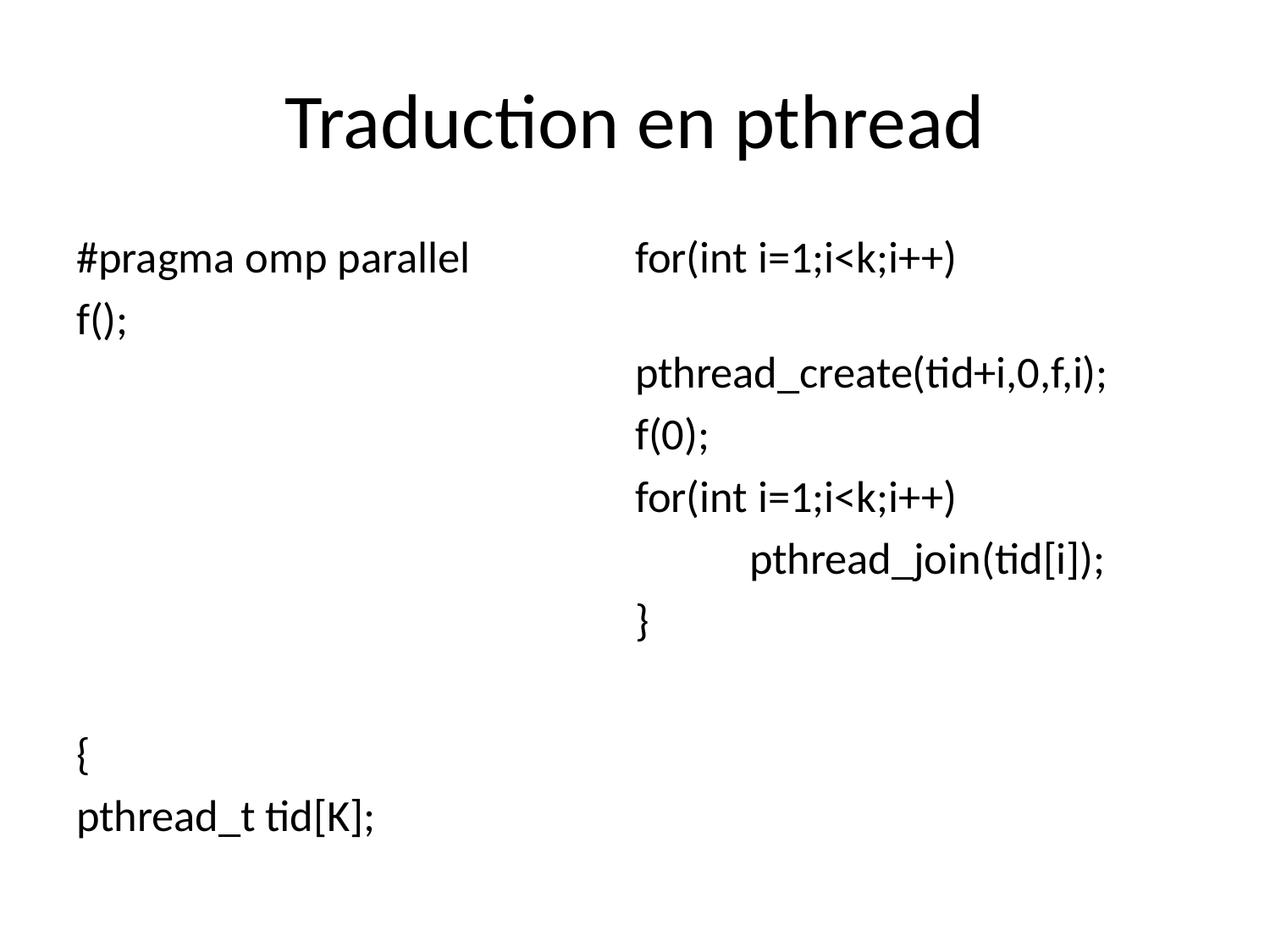

# Traduction en pthread
#pragma omp parallel
f();

{
pthread_t tid[K];
for(int i=1;i<k;i++)
	pthread_create(tid+i,0,f,i);
f(0);
for(int i=1;i<k;i++)
	pthread_join(tid[i]);
}